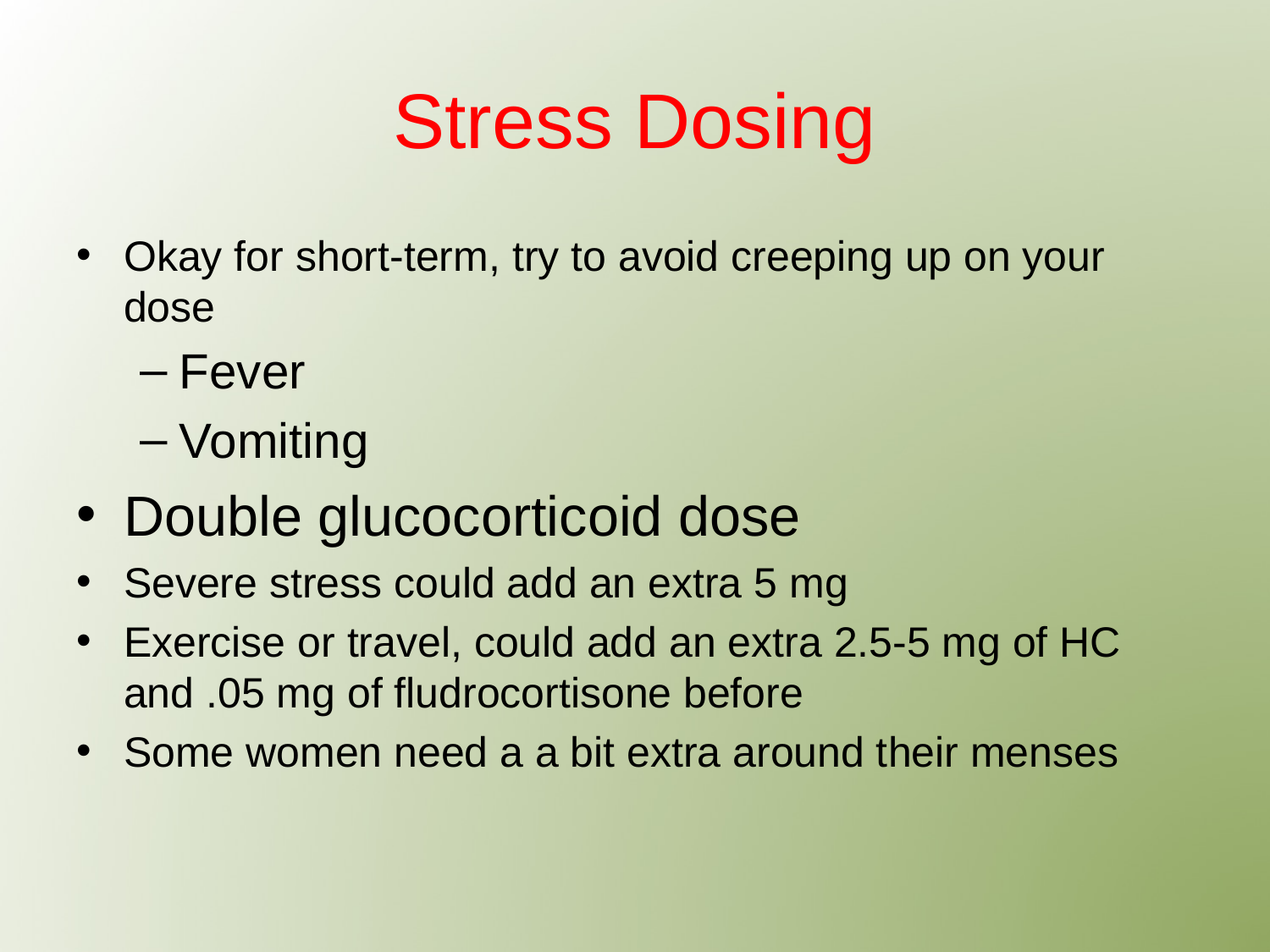

# Stress Dosing
Okay for short-term, try to avoid creeping up on your dose
Fever
Vomiting
Double glucocorticoid dose
Severe stress could add an extra 5 mg
Exercise or travel, could add an extra 2.5-5 mg of HC and .05 mg of fludrocortisone before
Some women need a a bit extra around their menses